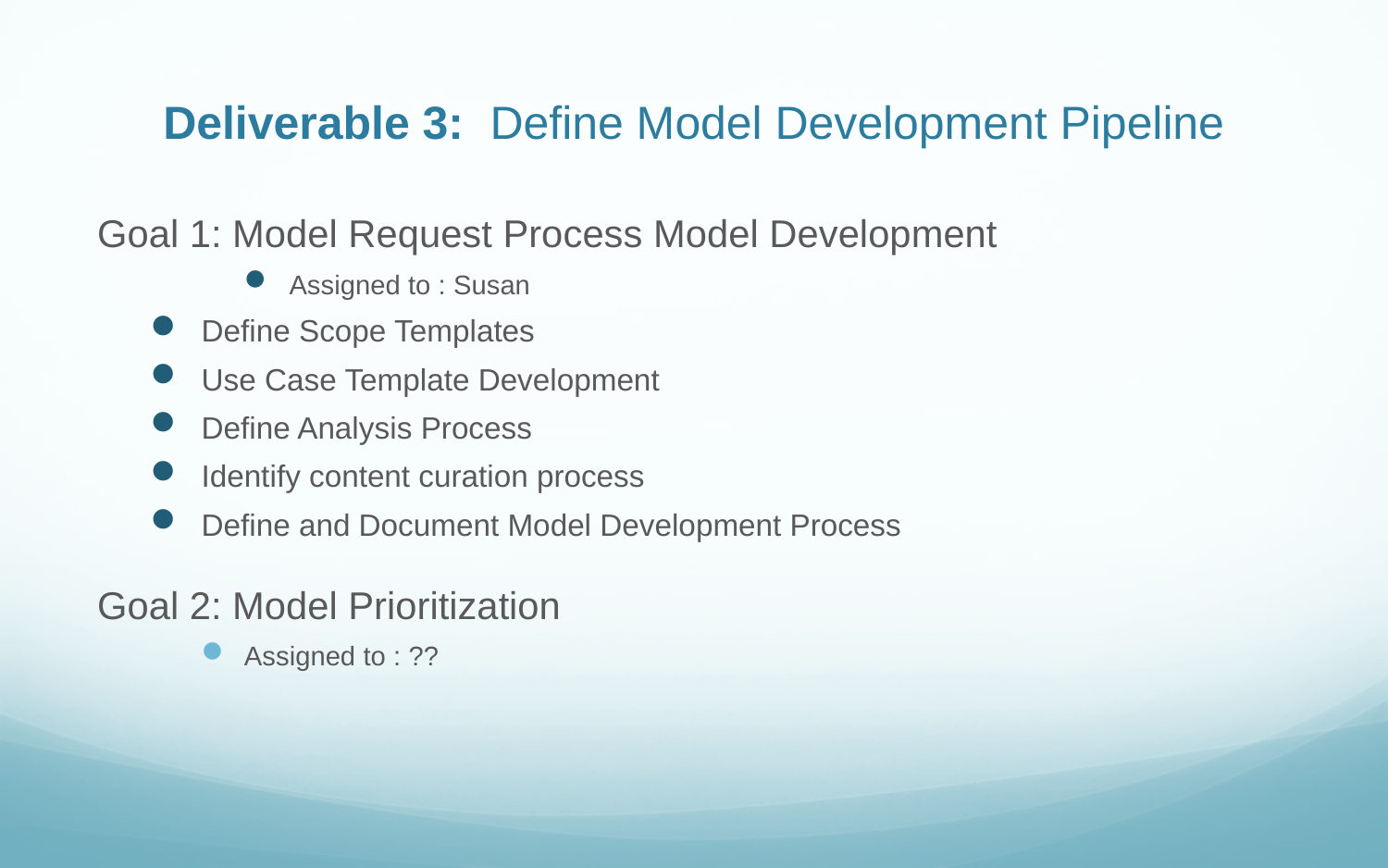

# Deliverable 3:  Define Model Development Pipeline
Goal 1: Model Request Process Model Development
Assigned to : Susan
Define Scope Templates
Use Case Template Development
Define Analysis Process
Identify content curation process
Define and Document Model Development Process
Goal 2: Model Prioritization
Assigned to : ??